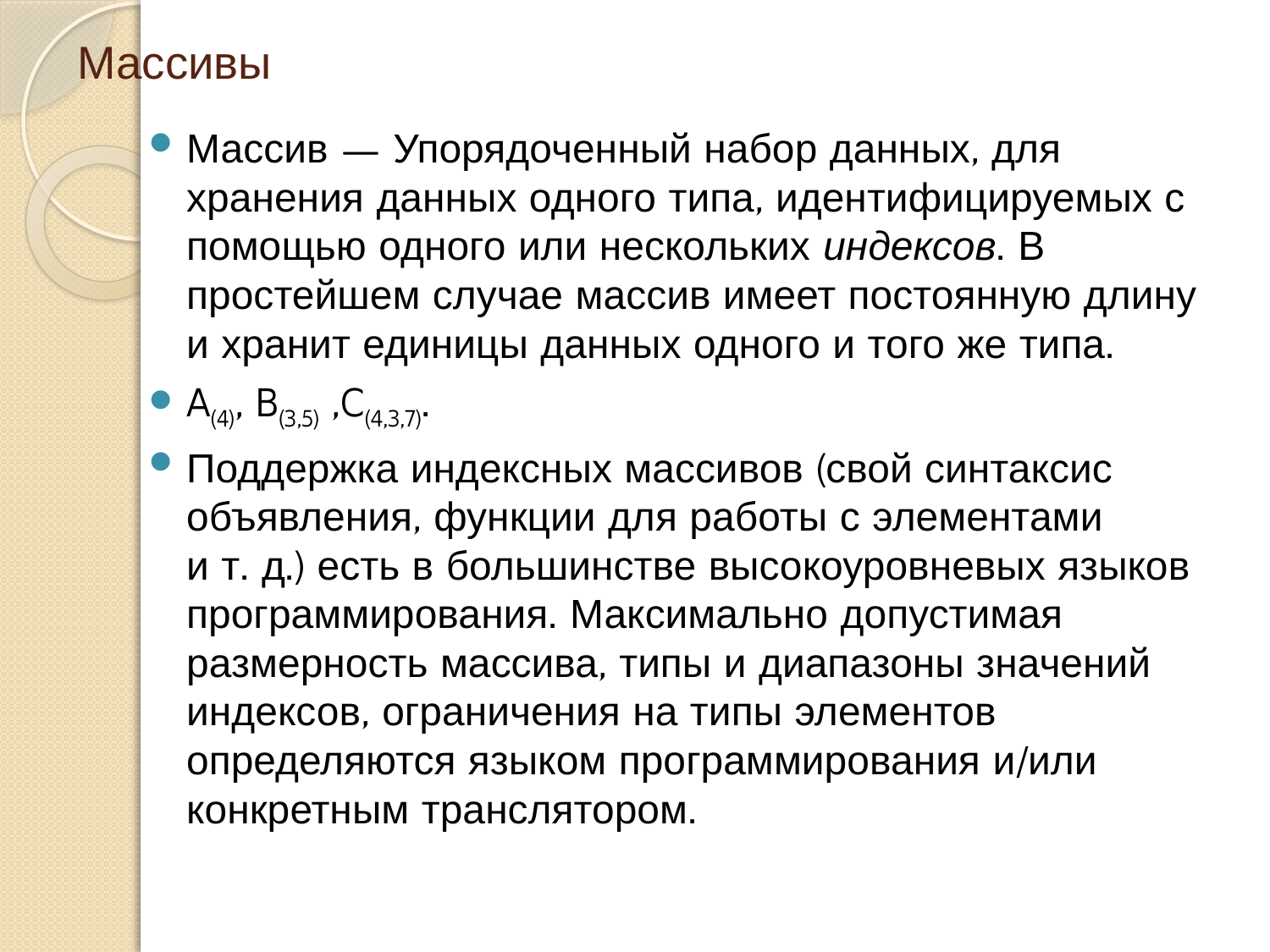

# Массивы
Массив — Упорядоченный набор данных, для хранения данных одного типа, идентифицируемых с помощью одного или нескольких индексов. В простейшем случае массив имеет постоянную длину и хранит единицы данных одного и того же типа.
A(4), B(3,5) ,C(4,3,7).
Поддержка индексных массивов (свой синтаксис объявления, функции для работы с элементами и т. д.) есть в большинстве высокоуровневых языков программирования. Максимально допустимая размерность массива, типы и диапазоны значений индексов, ограничения на типы элементов определяются языком программирования и/или конкретным транслятором.